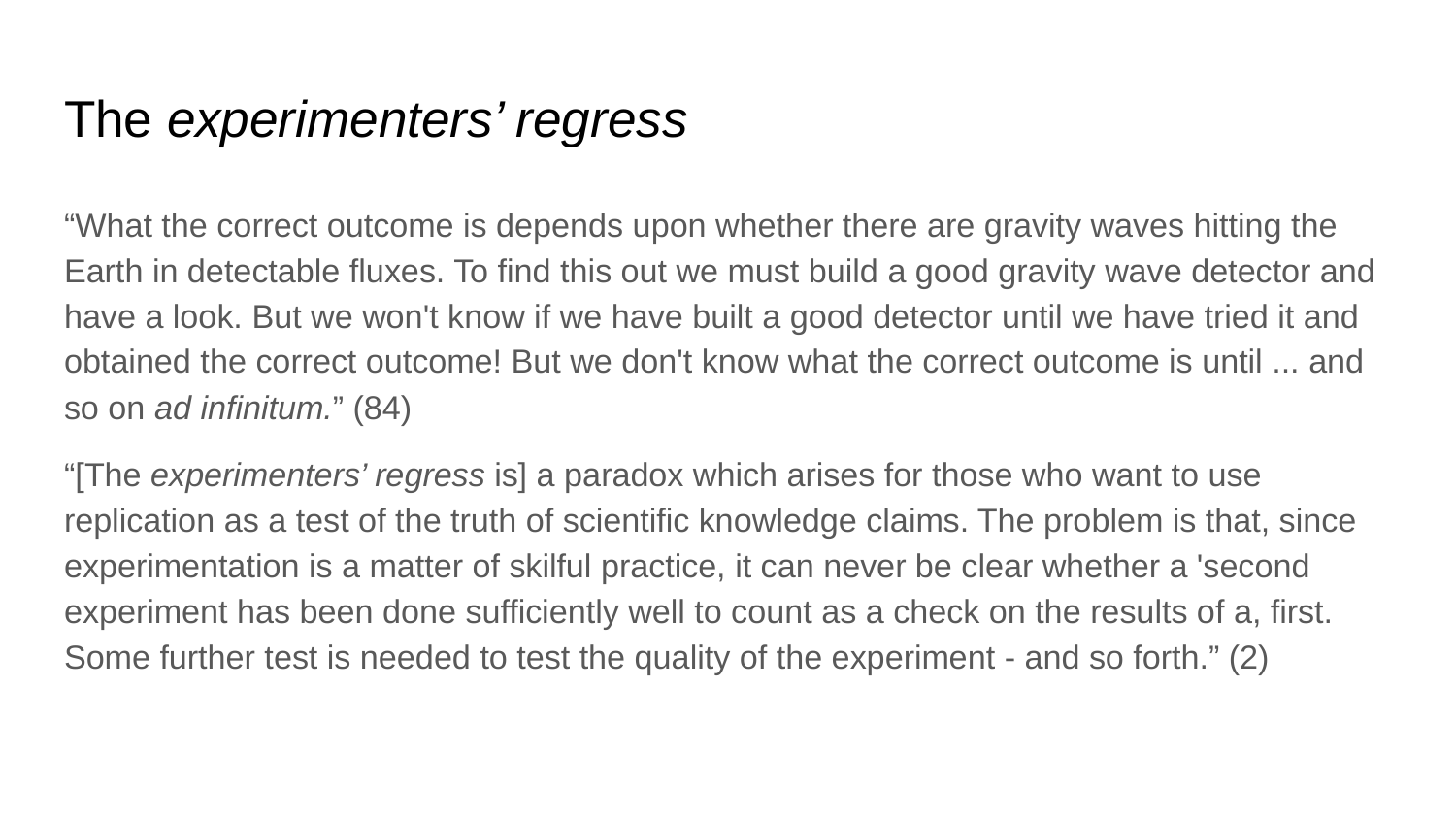

# The experimenters’ regress
“What the correct outcome is depends upon whether there are gravity waves hitting the Earth in detectable fluxes. To find this out we must build a good gravity wave detector and have a look. But we won't know if we have built a good detector until we have tried it and obtained the correct outcome! But we don't know what the correct outcome is until ... and so on ad infinitum.” (84)
“[The experimenters’ regress is] a paradox which arises for those who want to use replication as a test of the truth of scientific knowledge claims. The problem is that, since experimentation is a matter of skilful practice, it can never be clear whether a 'second experiment has been done sufficiently well to count as a check on the results of a, first. Some further test is needed to test the quality of the experiment - and so forth.” (2)